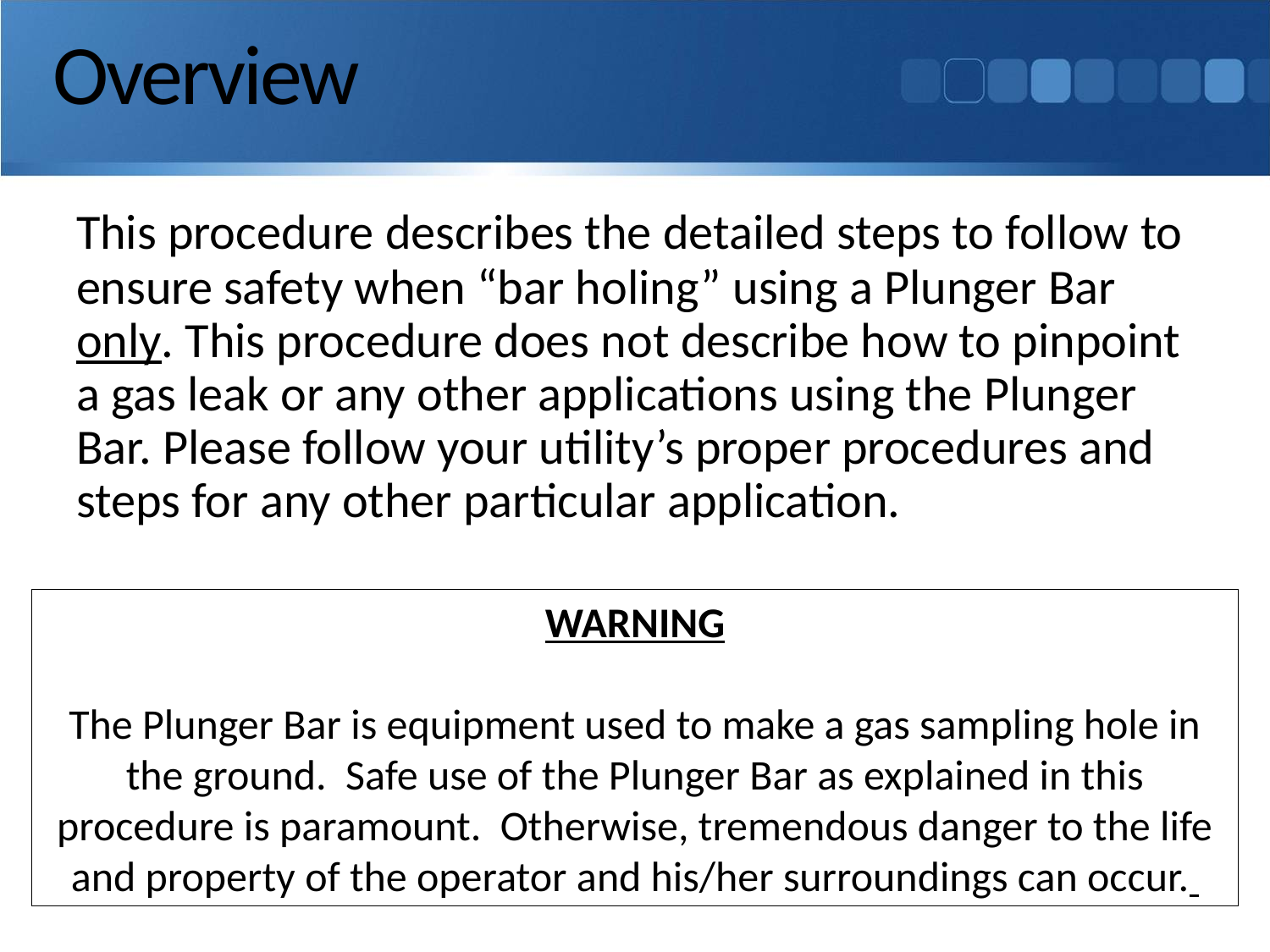

# Overview
	This procedure describes the detailed steps to follow to ensure safety when “bar holing” using a Plunger Bar only. This procedure does not describe how to pinpoint a gas leak or any other applications using the Plunger Bar. Please follow your utility’s proper procedures and steps for any other particular application.

This procedure describes the detailed steps to follow to ensure safety when “bar holing” using a Plunger Bar only. This procedure does not describe how to pinpoint a gas leak or any other applications using the Plunger Bar. Please follow your utility’s proper procedures and steps for any other particular application.
WARNING

The Plunger Bar is equipment used to make a gas sampling hole in the ground.  Safe use of the Plunger Bar as explained in this procedure is paramount.  Otherwise, tremendous danger to the life and property of the operator and his/her surroundings can occur.